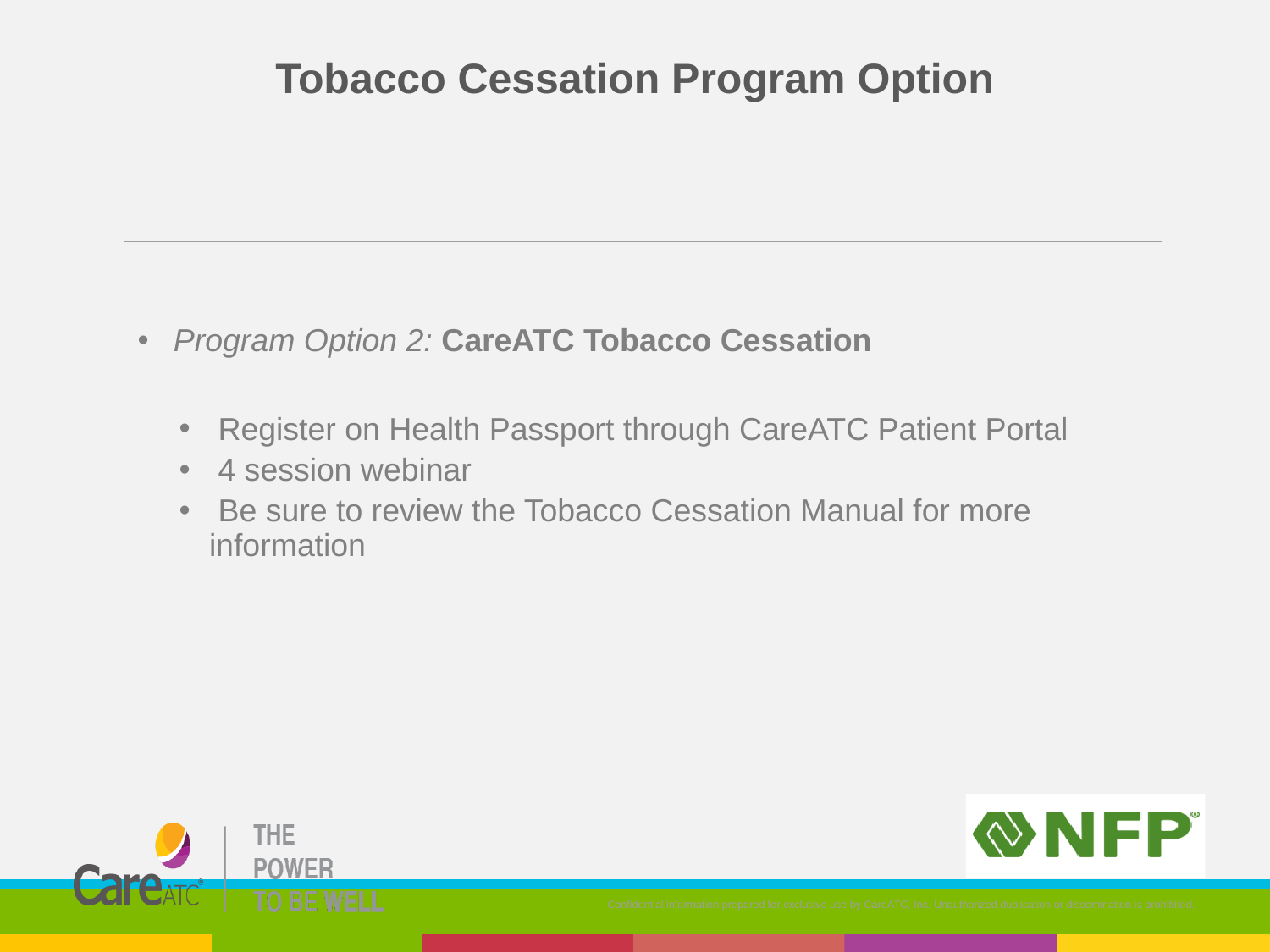

Tobacco Cessation Program Option
Program Option 2: CareATC Tobacco Cessation

 Register on Health Passport through CareATC Patient Portal
 4 session webinar
 Be sure to review the Tobacco Cessation Manual for more information